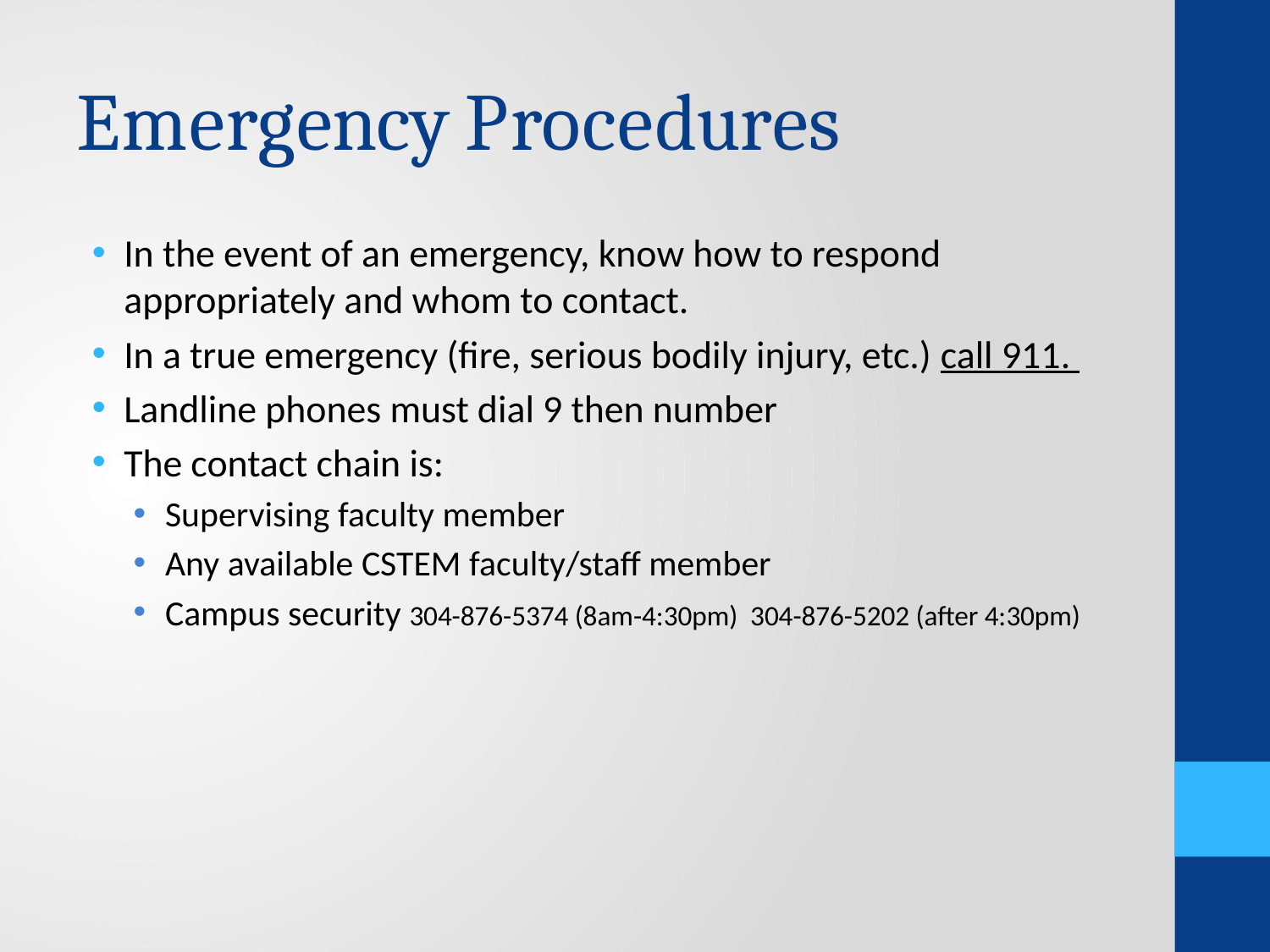

# Emergency Procedures
In the event of an emergency, know how to respond appropriately and whom to contact.
In a true emergency (fire, serious bodily injury, etc.) call 911.
Landline phones must dial 9 then number
The contact chain is:
Supervising faculty member
Any available CSTEM faculty/staff member
Campus security 304-876-5374 (8am-4:30pm)  304-876-5202 (after 4:30pm)